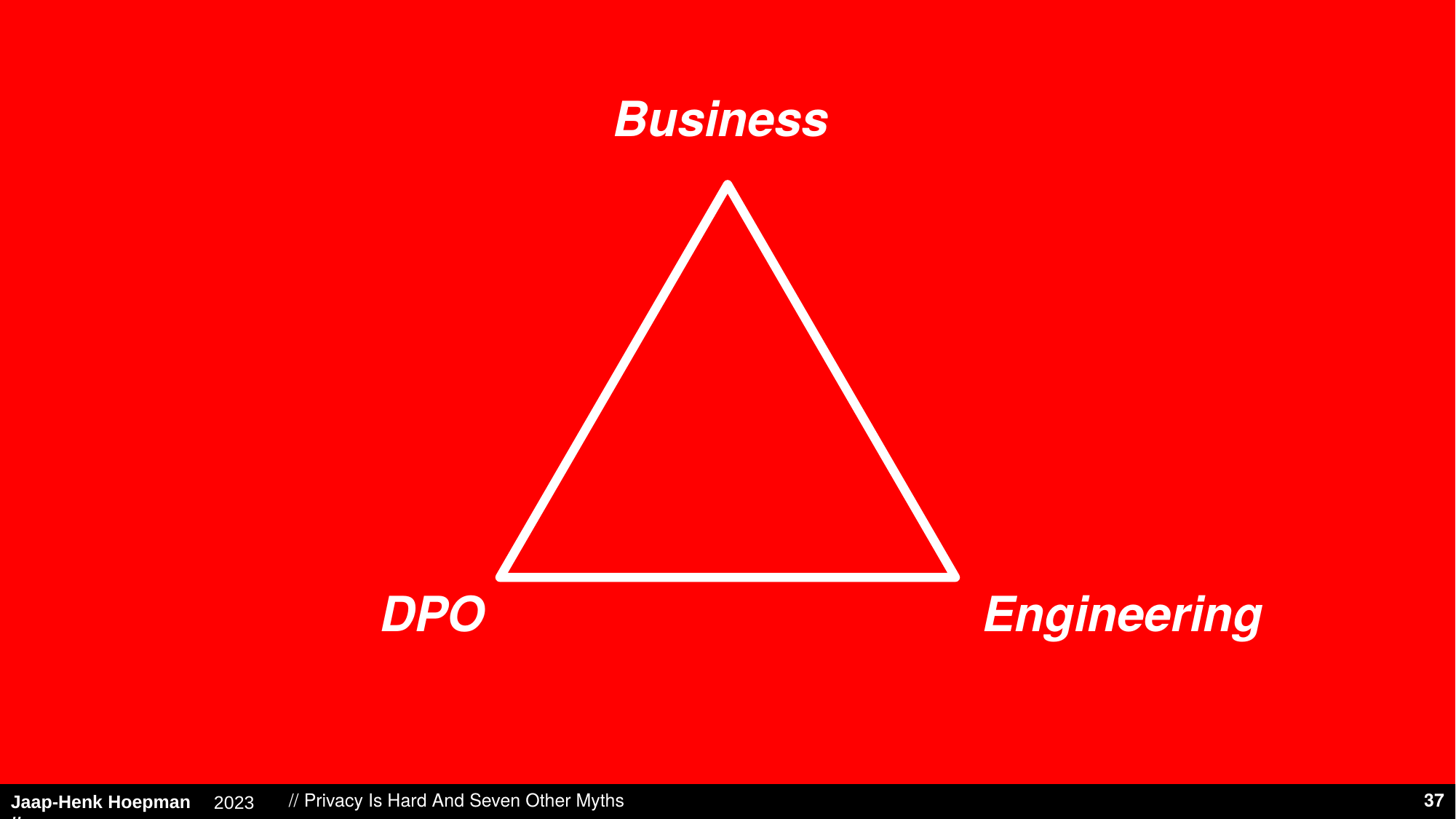

Business

Engineering
DPO
// Privacy Is Hard And Seven Other Myths
37
2023